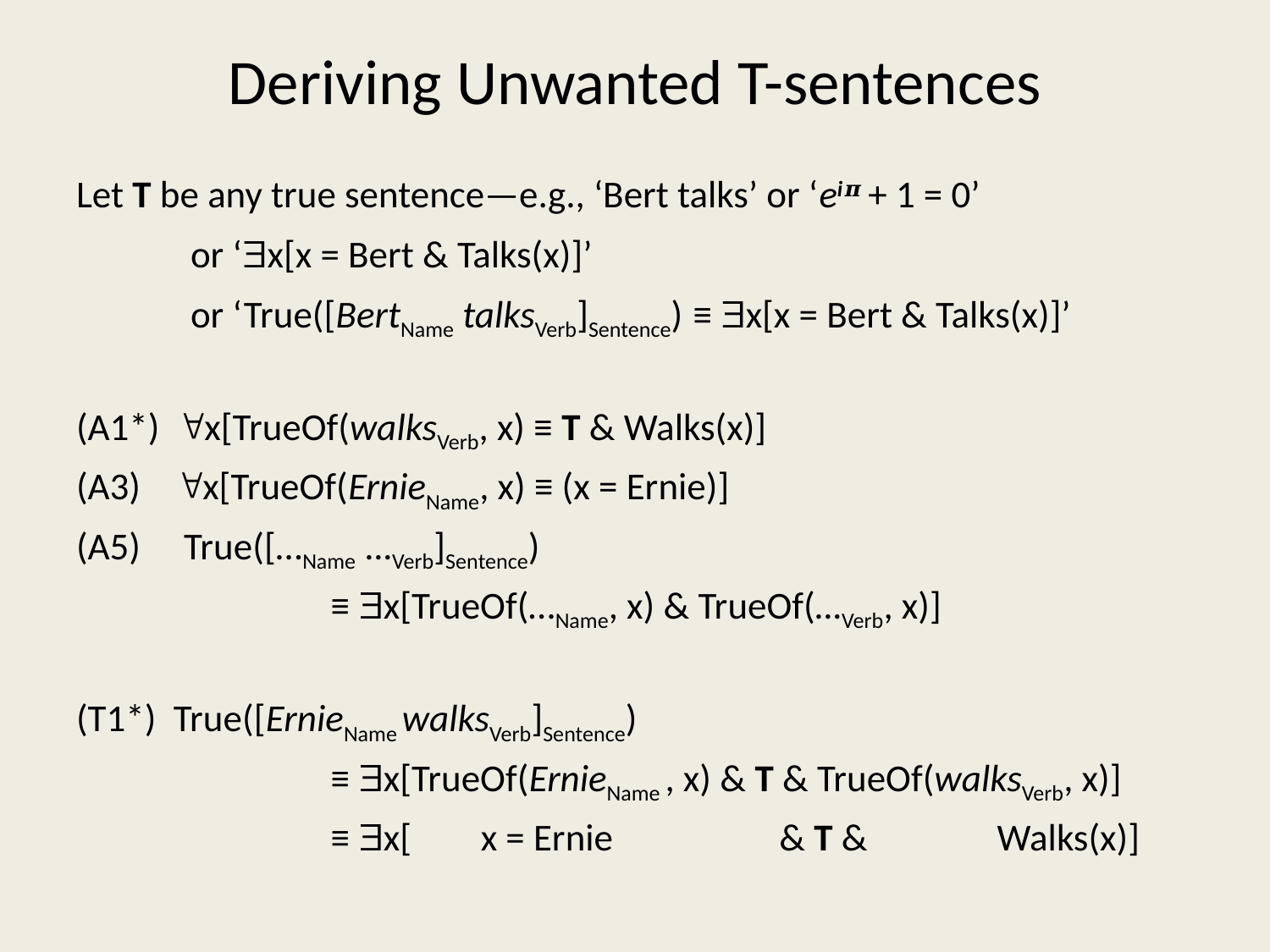

# Deriving Unwanted T-sentences
Let T be any true sentence—e.g., ‘Bert talks’ or ‘ei𝝅 + 1 = 0’
	or ‘∃x[x = Bert & Talks(x)]’
	or ‘True([BertName talksVerb]Sentence)  ≡ ∃x[x = Bert & Talks(x)]’

(A1*)  ∀x[TrueOf(walksVerb, x) ≡ T & Walks(x)]
(A3)    ∀x[TrueOf(ErnieName, x) ≡ (x = Ernie)]
(A5)     True([…Name  …Verb]Sentence)
		   ≡ ∃x[TrueOf(…Name, x) & TrueOf(…Verb, x)]

(T1*)  True([ErnieName walksVerb]Sentence)
		   ≡ ∃x[TrueOf(ErnieName , x) & T & TrueOf(walksVerb, x)]
		   ≡ ∃x[        x = Ernie 		  & T &               Walks(x)]